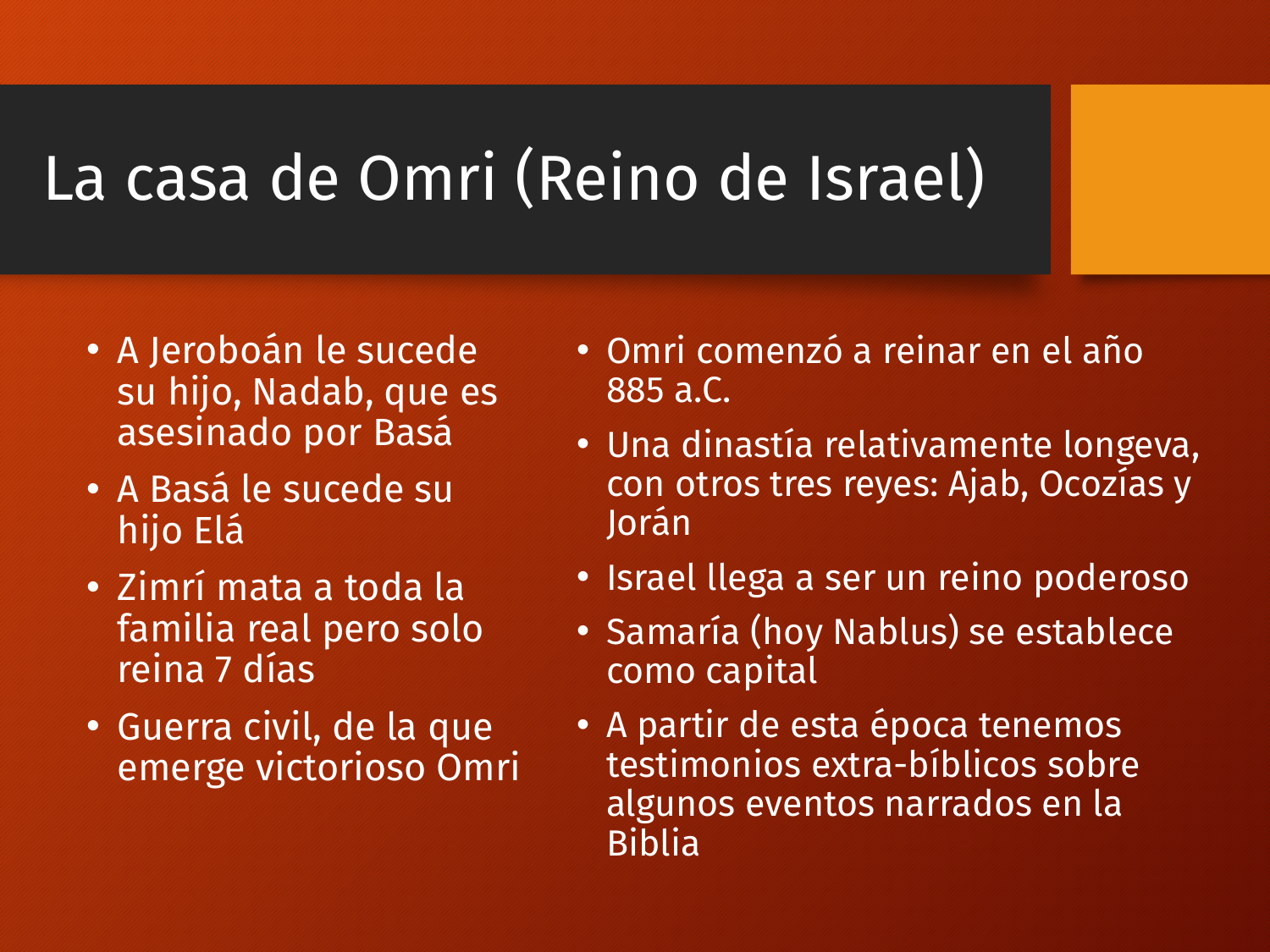

# La casa de Omri (Reino de Israel)
A Jeroboán le sucede su hijo, Nadab, que es asesinado por Basá
A Basá le sucede su hijo Elá
Zimrí mata a toda la familia real pero solo reina 7 días
Guerra civil, de la que emerge victorioso Omri

Omri comenzó a reinar en el año 885 a.C.
Una dinastía relativamente longeva, con otros tres reyes: Ajab, Ocozías y Jorán
Israel llega a ser un reino poderoso
Samaría (hoy Nablus) se establece como capital
A partir de esta época tenemos testimonios extra-bíblicos sobre algunos eventos narrados en la Biblia